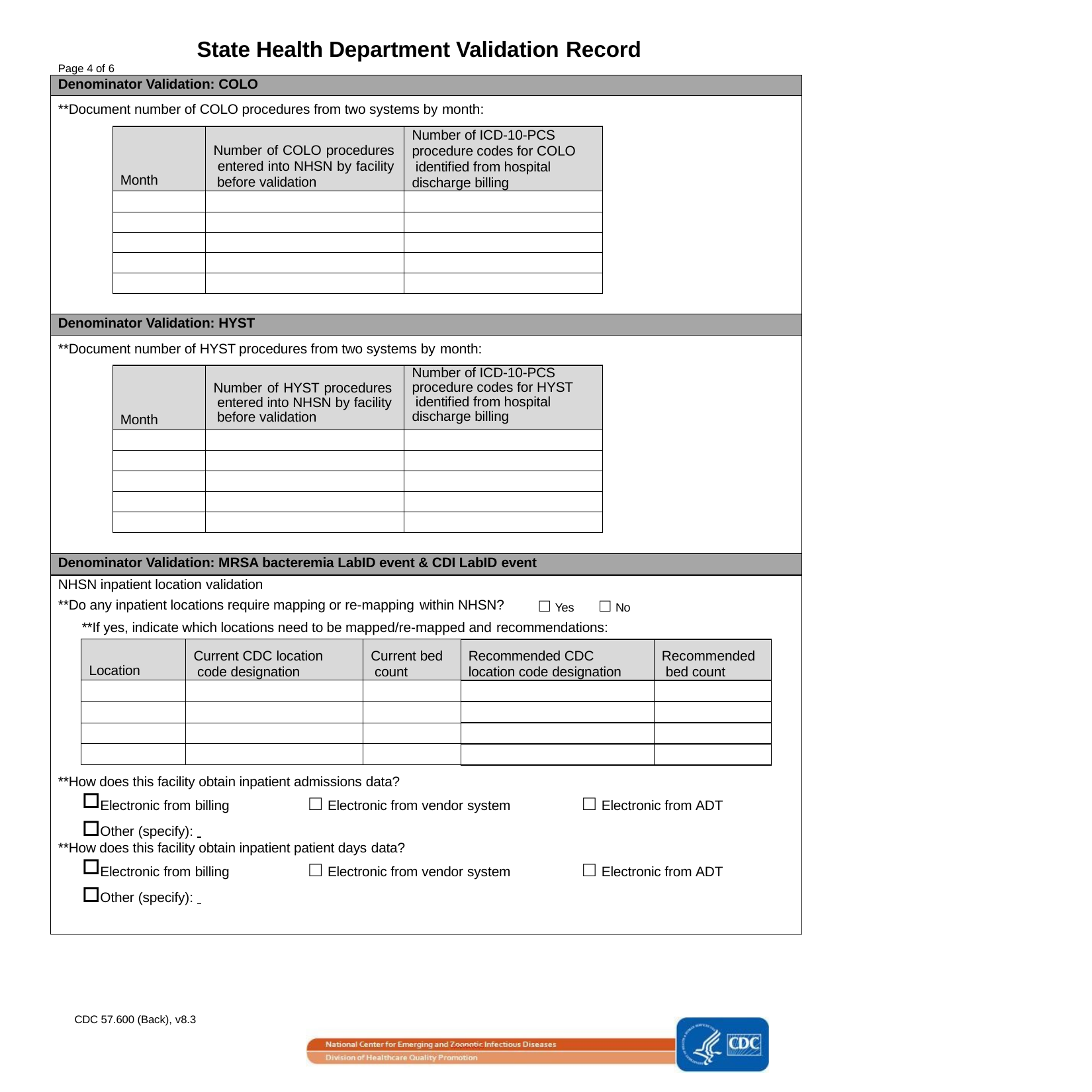

State Health Department Validation Record
Page 4 of 6
| Denominator Validation: COLO |
| --- |
| \*\*Document number of COLO procedures from two systems by month: |
| Denominator Validation: HYST |
| \*\*Document number of HYST procedures from two systems by month: |
| Denominator Validation: MRSA bacteremia LabID event & CDI LabID event |
| NHSN inpatient location validation \*\*Do any inpatient locations require mapping or re-mapping within NHSN? □ Yes □ No \*\*If yes, indicate which locations need to be mapped/re-mapped and recommendations: \*\*How does this facility obtain inpatient admissions data? Electronic from billing □ Electronic from vendor system □ Electronic from ADT Other (specify): \*\*How does this facility obtain inpatient patient days data? Electronic from billing □ Electronic from vendor system □ Electronic from ADT Other (specify): |
| Month | Number of COLO procedures entered into NHSN by facility before validation | Number of ICD-10-PCS procedure codes for COLO identified from hospital discharge billing |
| --- | --- | --- |
|  |  |  |
|  |  |  |
|  |  |  |
|  |  |  |
|  |  |  |
| Month | Number of HYST procedures entered into NHSN by facility before validation | Number of ICD-10-PCS procedure codes for HYST identified from hospital discharge billing |
| --- | --- | --- |
|  |  |  |
|  |  |  |
|  |  |  |
|  |  |  |
|  |  |  |
| Location | Current CDC location code designation | Current bed count | Recommended CDC location code designation | Recommended bed count |
| --- | --- | --- | --- | --- |
|  |  |  |  |  |
|  |  |  |  |  |
|  |  |  |  |  |
|  |  |  |  |  |
CDC 57.600 (Back), v8.3